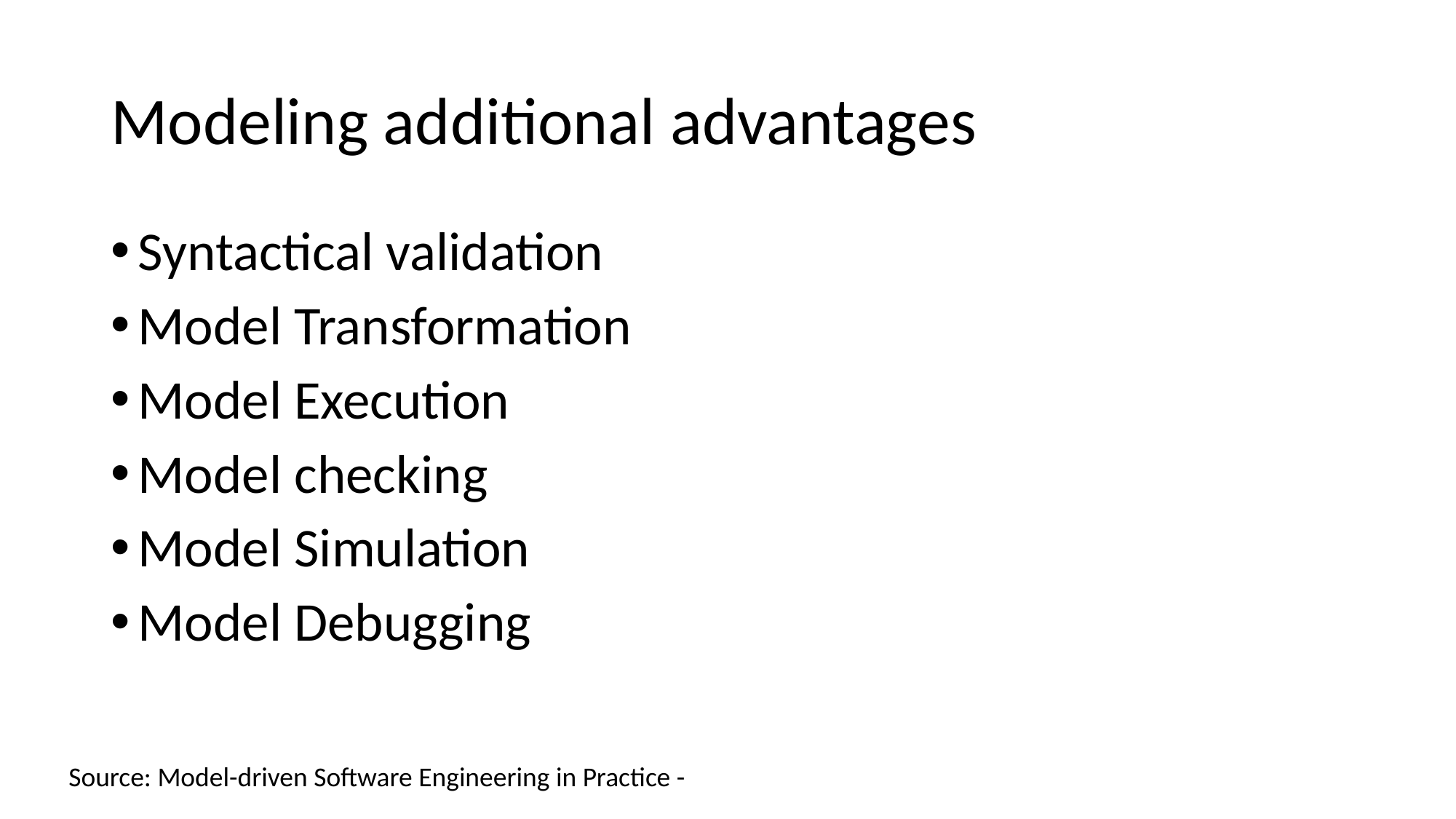

# Modeling additional advantages
Syntactical validation
Model Transformation
Model Execution
Model checking
Model Simulation
Model Debugging
Source: Model-driven Software Engineering in Practice -